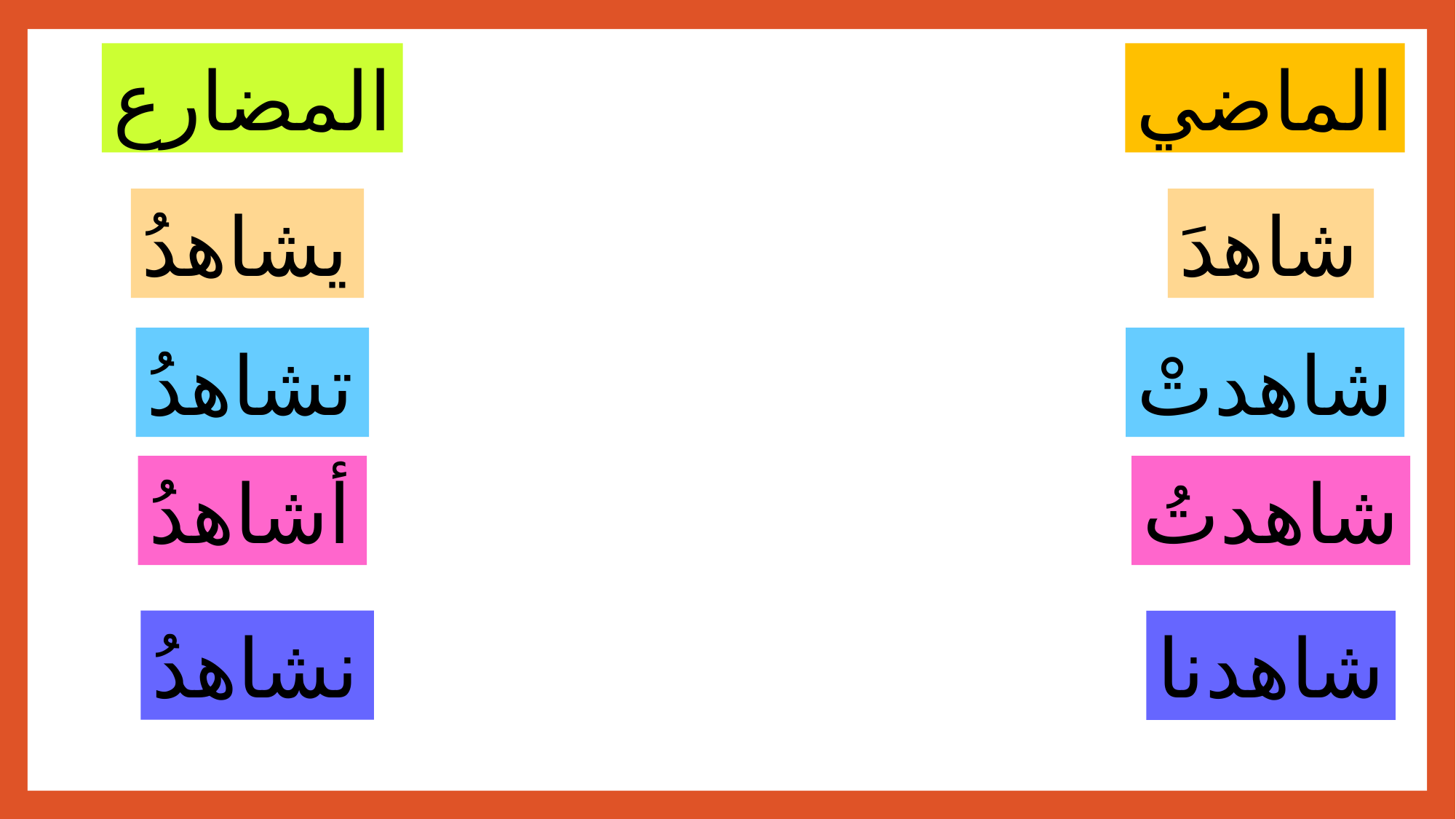

المضارع
الماضي
يشاهدُ
شاهدَ
تشاهدُ
شاهدتْ
أشاهدُ
شاهدتُ
نشاهدُ
شاهدنا